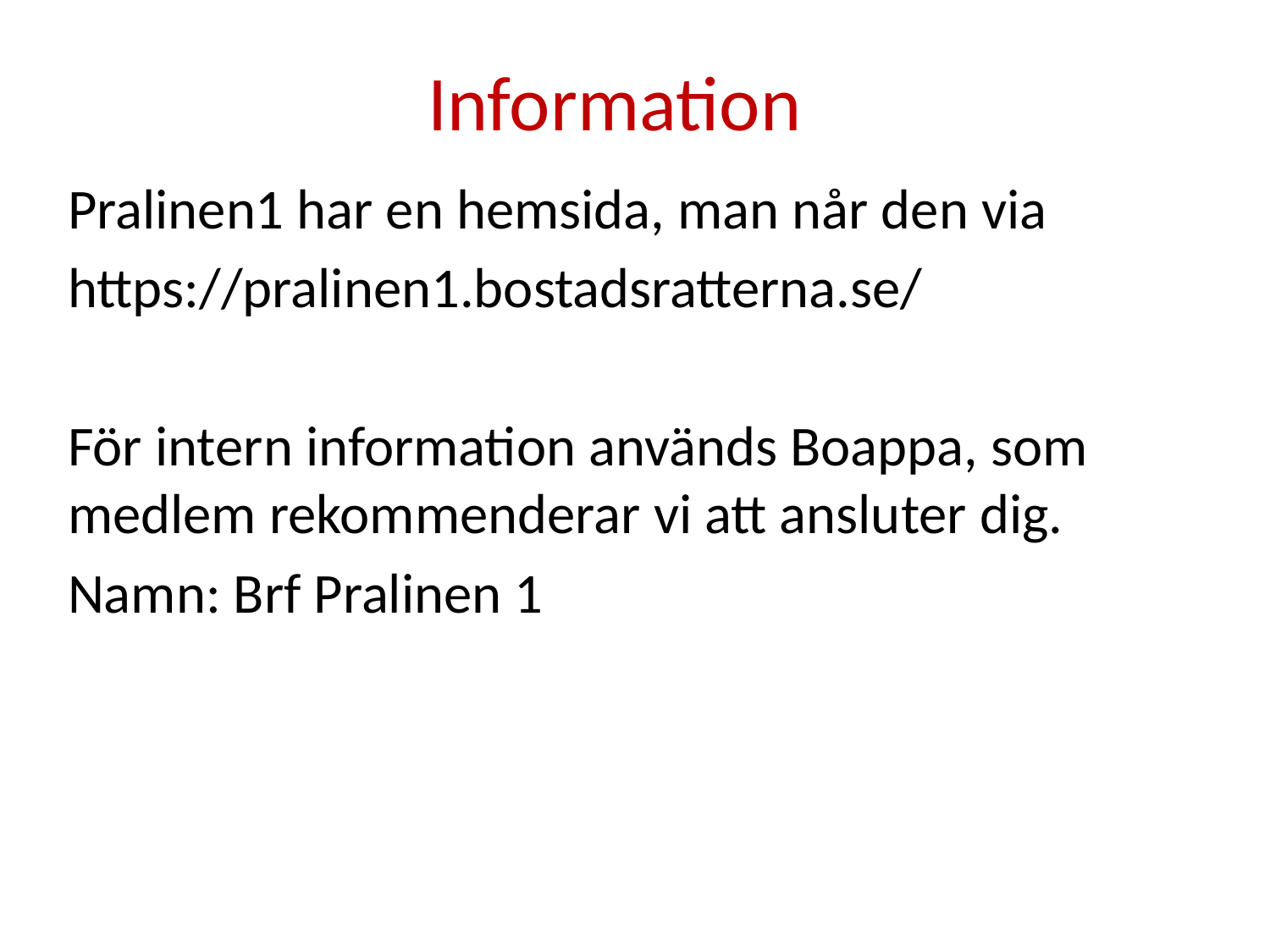

# Information
Pralinen1 har en hemsida, man når den via
https://pralinen1.bostadsratterna.se/

För intern information används Boappa, som medlem rekommenderar vi att ansluter dig.
Namn: Brf Pralinen 1